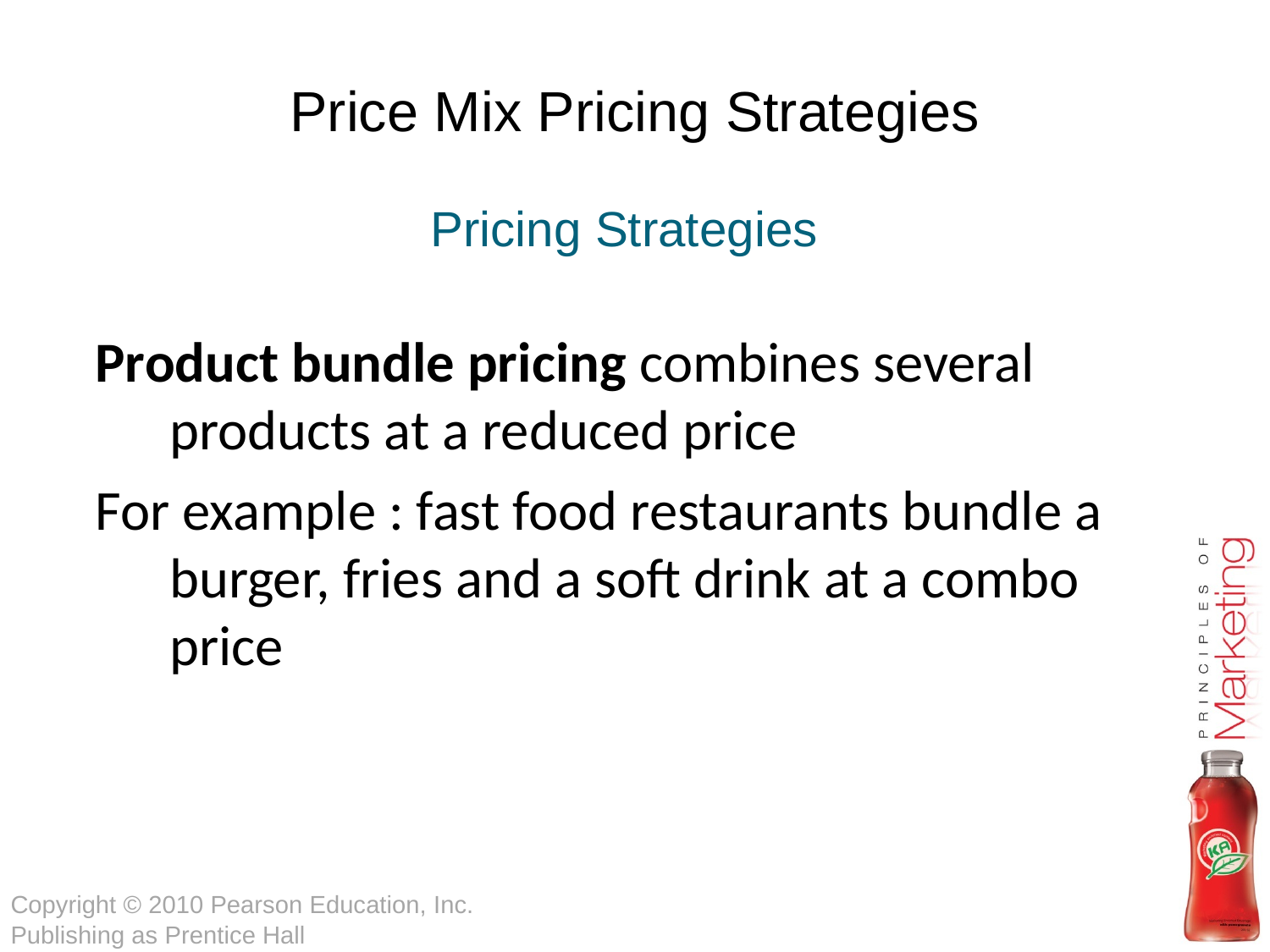

Price Mix Pricing Strategies
Pricing Strategies

Product bundle pricing combines several products at a reduced price
For example : fast food restaurants bundle a burger, fries and a soft drink at a combo price
22